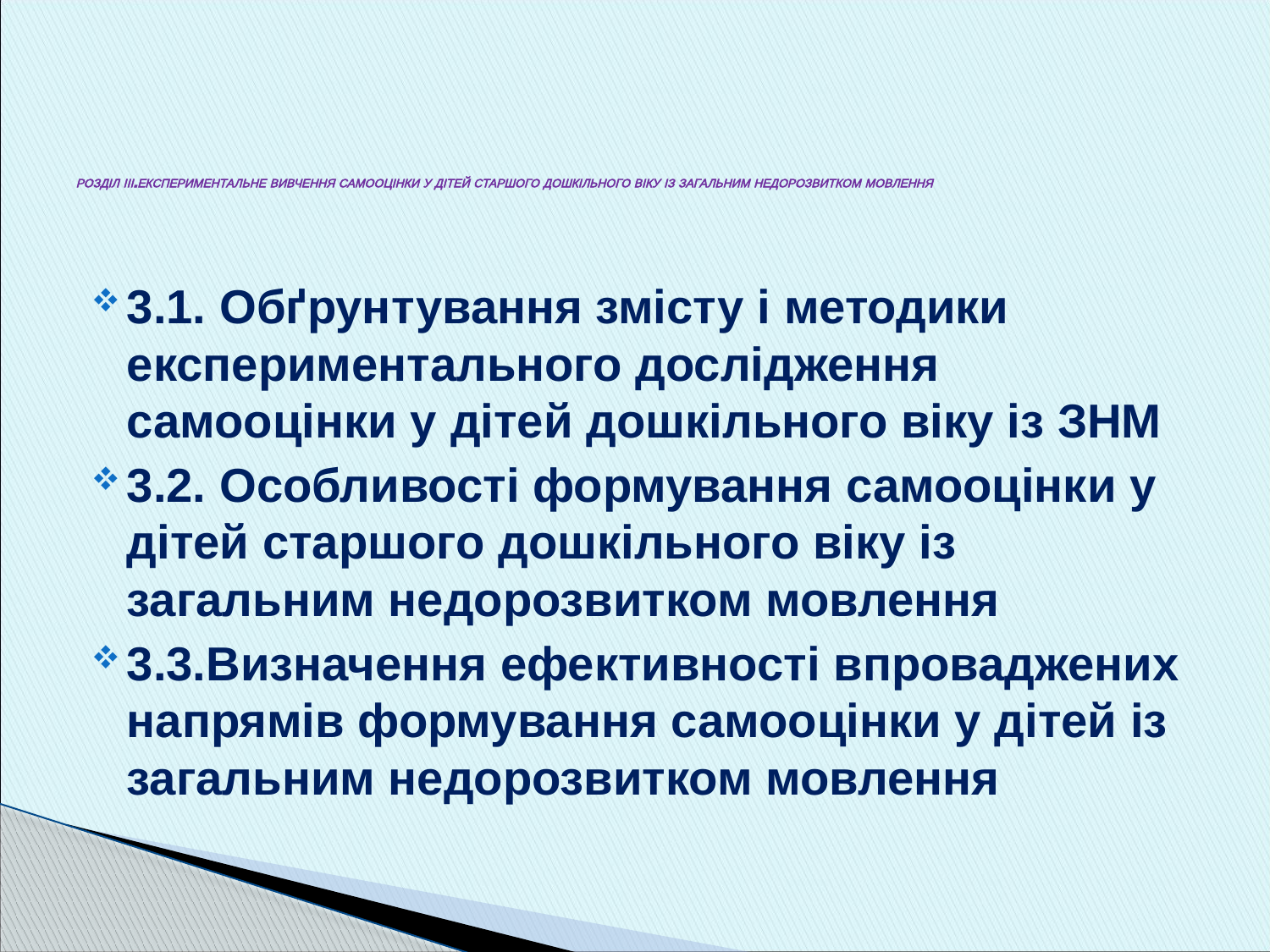

# РОЗДІЛ ІІІ.ЕКСПЕРИМЕНТАЛЬНЕ ВИВЧЕННЯ САМООЦІНКИ У ДІТЕЙ СТАРШОГО ДОШКІЛЬНОГО ВІКУ ІЗ ЗАГАЛЬНИМ НЕДОРОЗВИТКОМ МОВЛЕННЯ

3.1. Обґрунтування змісту і методики експериментального дослідження самооцінки у дітей дошкільного віку із ЗНМ
3.2. Особливості формування самооцінки у дітей старшого дошкільного віку із загальним недорозвитком мовлення
3.3.Визначення ефективності впроваджених напрямів формування самооцінки у дітей із загальним недорозвитком мовлення